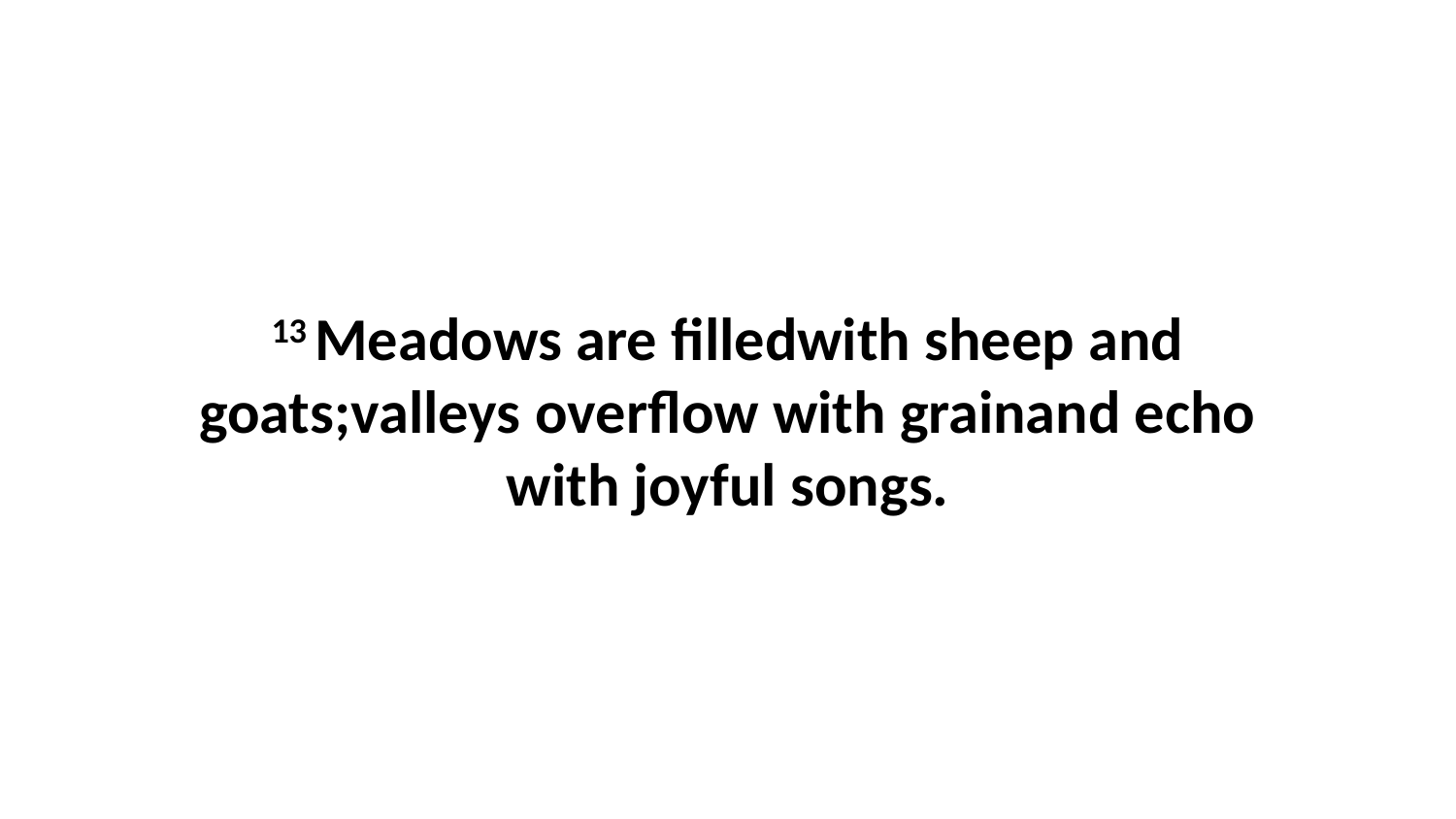

13 Meadows are filledwith sheep and goats;valleys overflow with grainand echo with joyful songs.